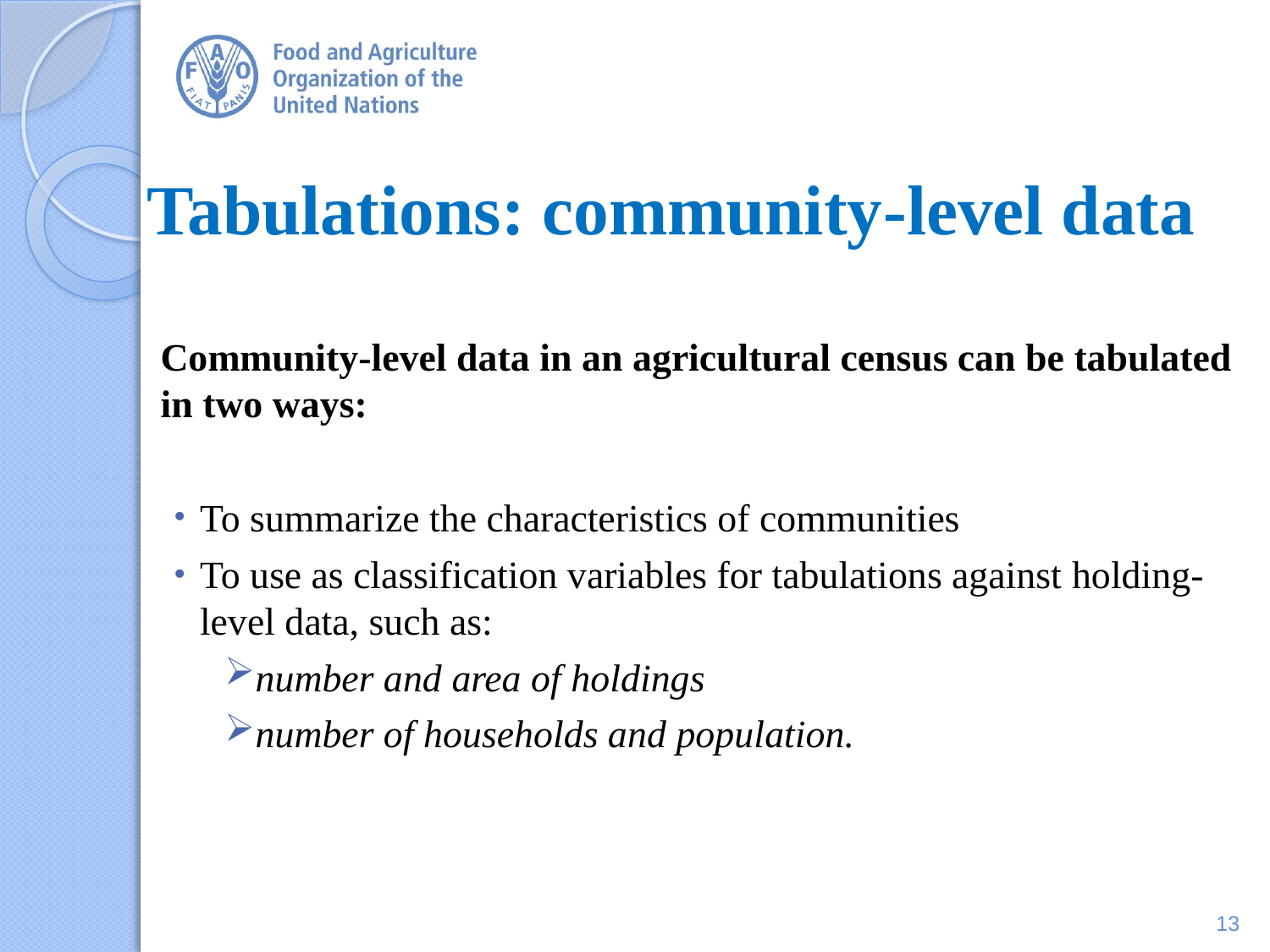

# Tabulations: community-level data
Community-level data in an agricultural census can be tabulated in two ways:

To summarize the characteristics of communities
To use as classification variables for tabulations against holding-level data, such as:
number and area of holdings
number of households and population.
13